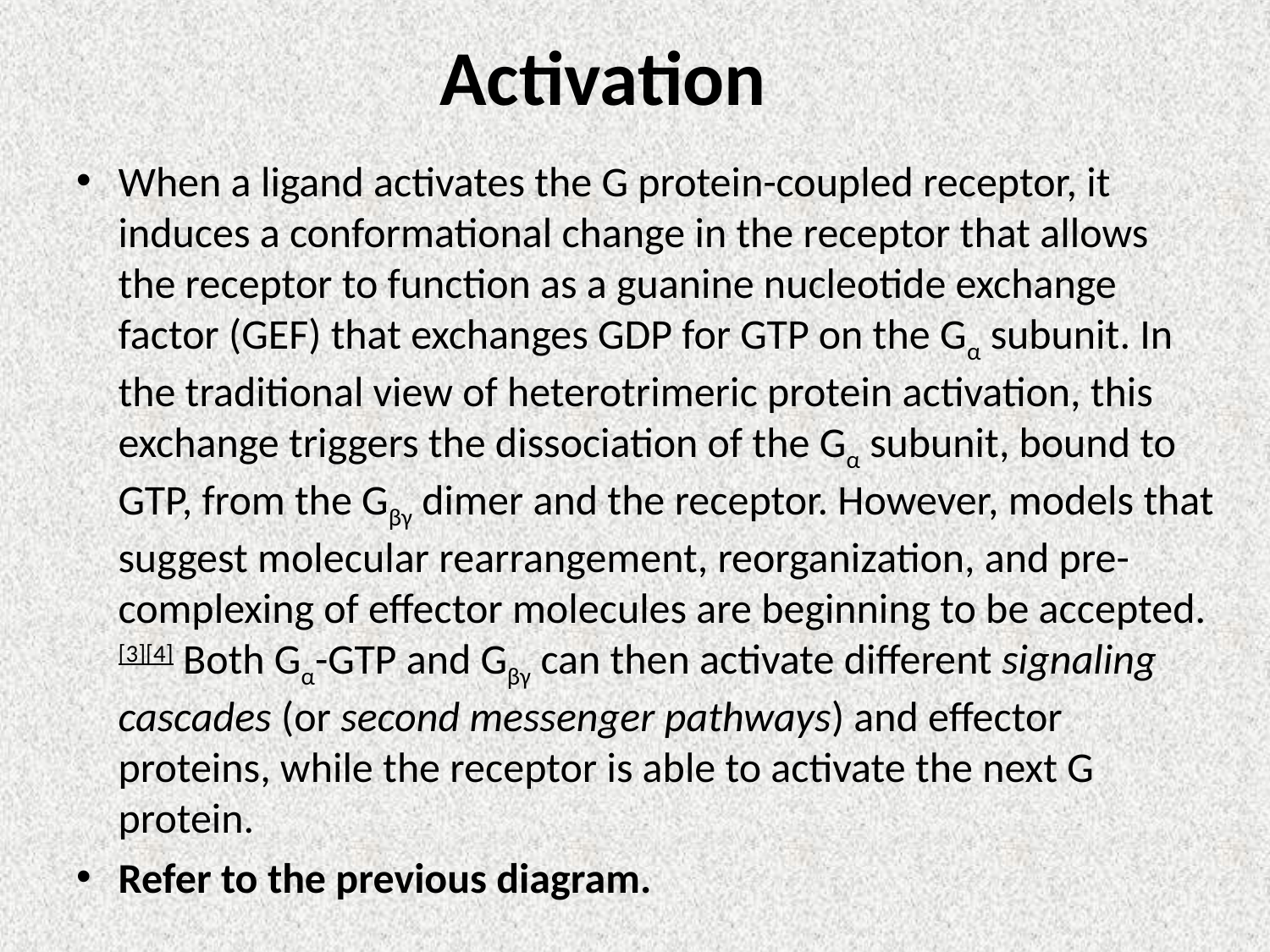

# Activation
When a ligand activates the G protein-coupled receptor, it induces a conformational change in the receptor that allows the receptor to function as a guanine nucleotide exchange factor (GEF) that exchanges GDP for GTP on the Gα subunit. In the traditional view of heterotrimeric protein activation, this exchange triggers the dissociation of the Gα subunit, bound to GTP, from the Gβγ dimer and the receptor. However, models that suggest molecular rearrangement, reorganization, and pre-complexing of effector molecules are beginning to be accepted.[3][4] Both Gα-GTP and Gβγ can then activate different signaling cascades (or second messenger pathways) and effector proteins, while the receptor is able to activate the next G protein.
Refer to the previous diagram.